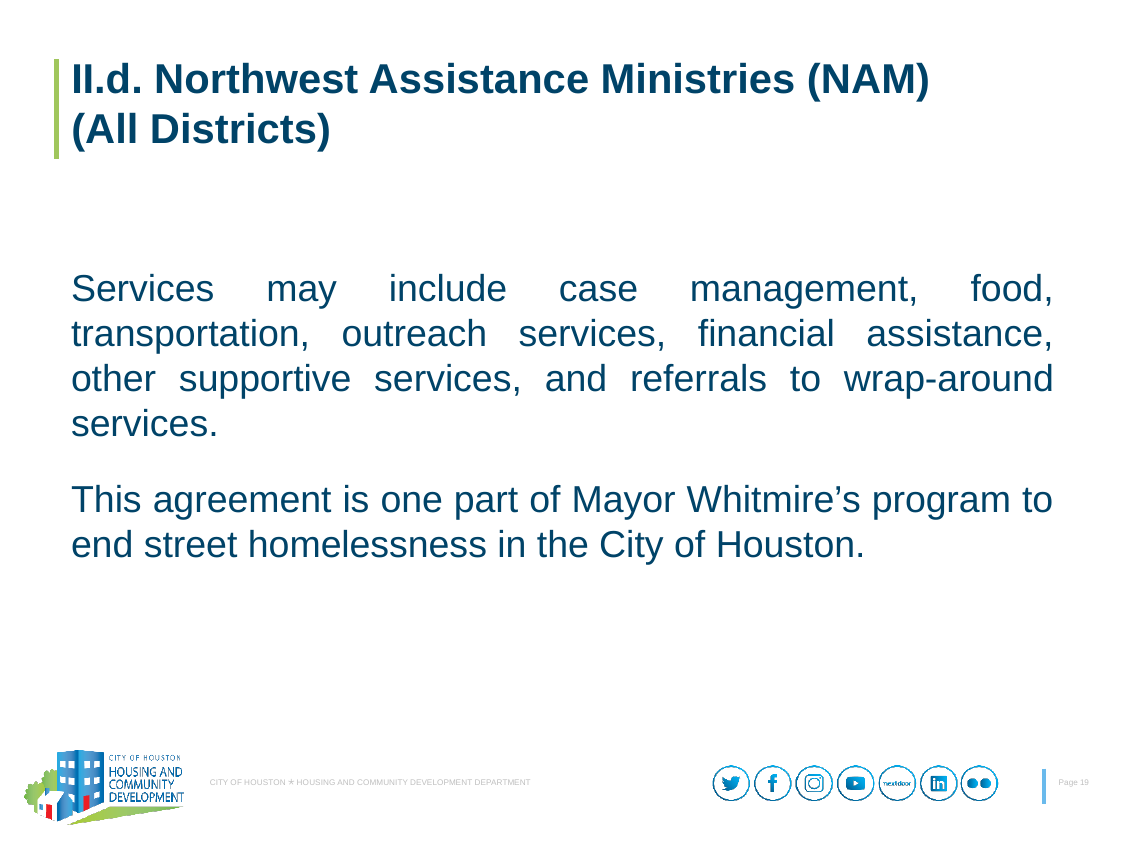

II.d. Northwest Assistance Ministries (NAM)
(All Districts)
Services may include case management, food, transportation, outreach services, financial assistance, other supportive services, and referrals to wrap-around services.

This agreement is one part of Mayor Whitmire’s program to end street homelessness in the City of Houston.